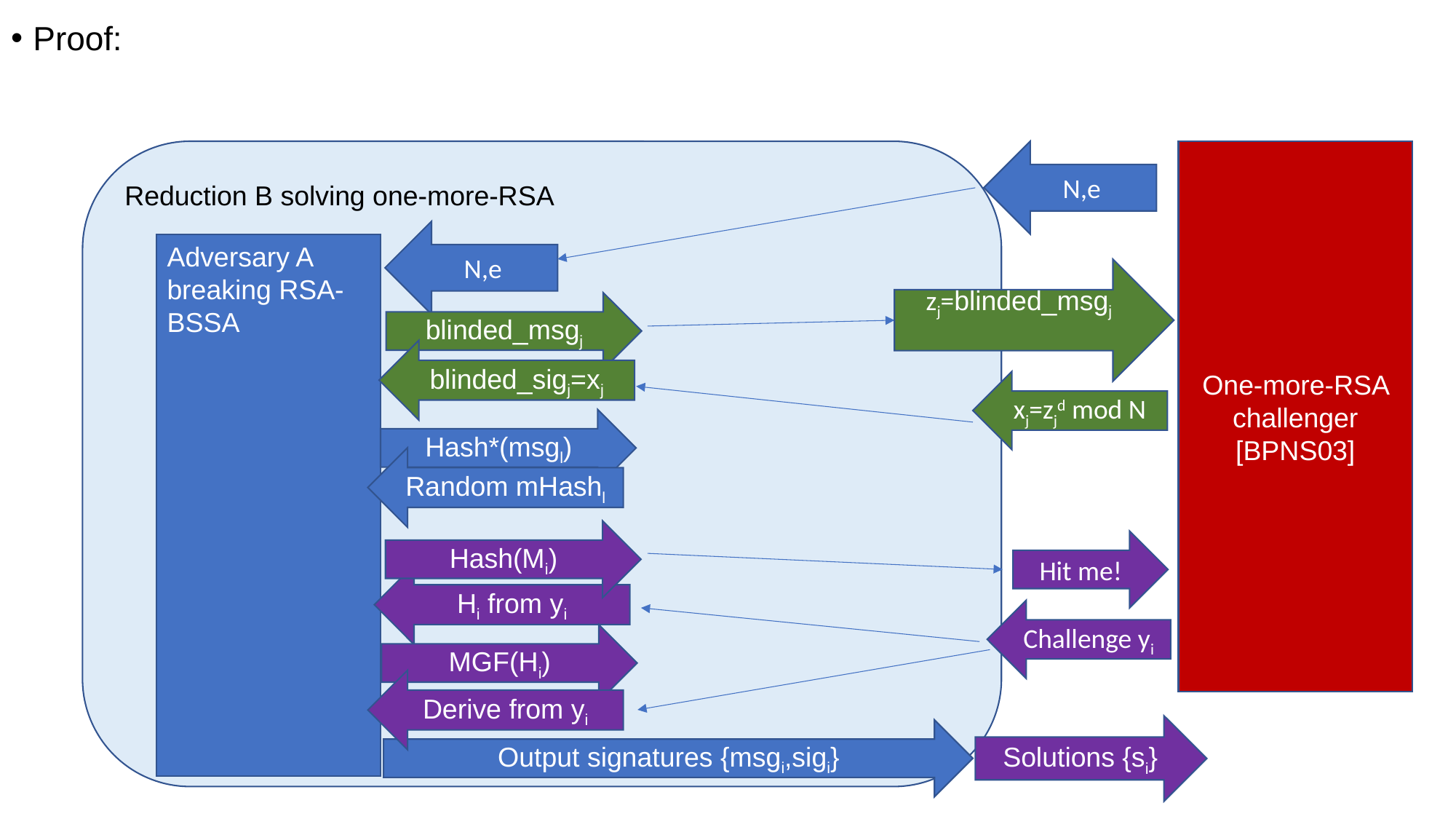

Proof:

Reduction B solving one-more-RSA
N,e
One-more-RSA challenger [BPNS03]
N,e
Adversary A breaking RSA-BSSA
zj=blinded_msgj

blinded_msgj
blinded_sigj=xj
xj=zjd mod N
Hash*(msgl)
Random mHashl
Hash(Mi)
Hit me!
Hi from yi
Challenge yi
MGF(Hi)
Derive from yi
Solutions {si}
Output signatures {msgi,sigi}